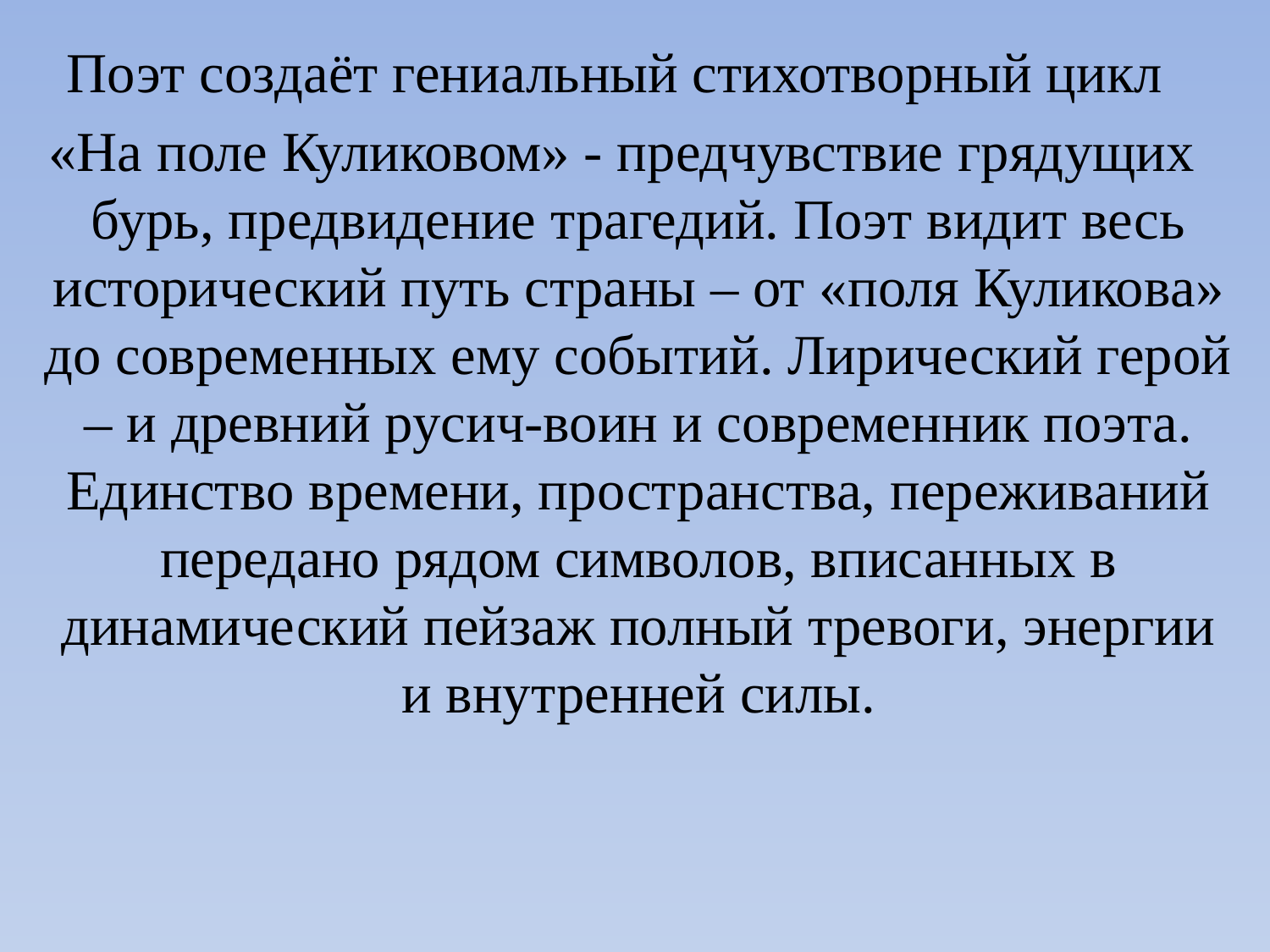

Поэт создаёт гениальный стихотворный цикл
 «На поле Куликовом» - предчувствие грядущих бурь, предвидение трагедий. Поэт видит весь исторический путь страны – от «поля Куликова» до современных ему событий. Лирический герой – и древний русич-воин и современник поэта. Единство времени, пространства, переживаний передано рядом символов, вписанных в динамический пейзаж полный тревоги, энергии и внутренней силы.